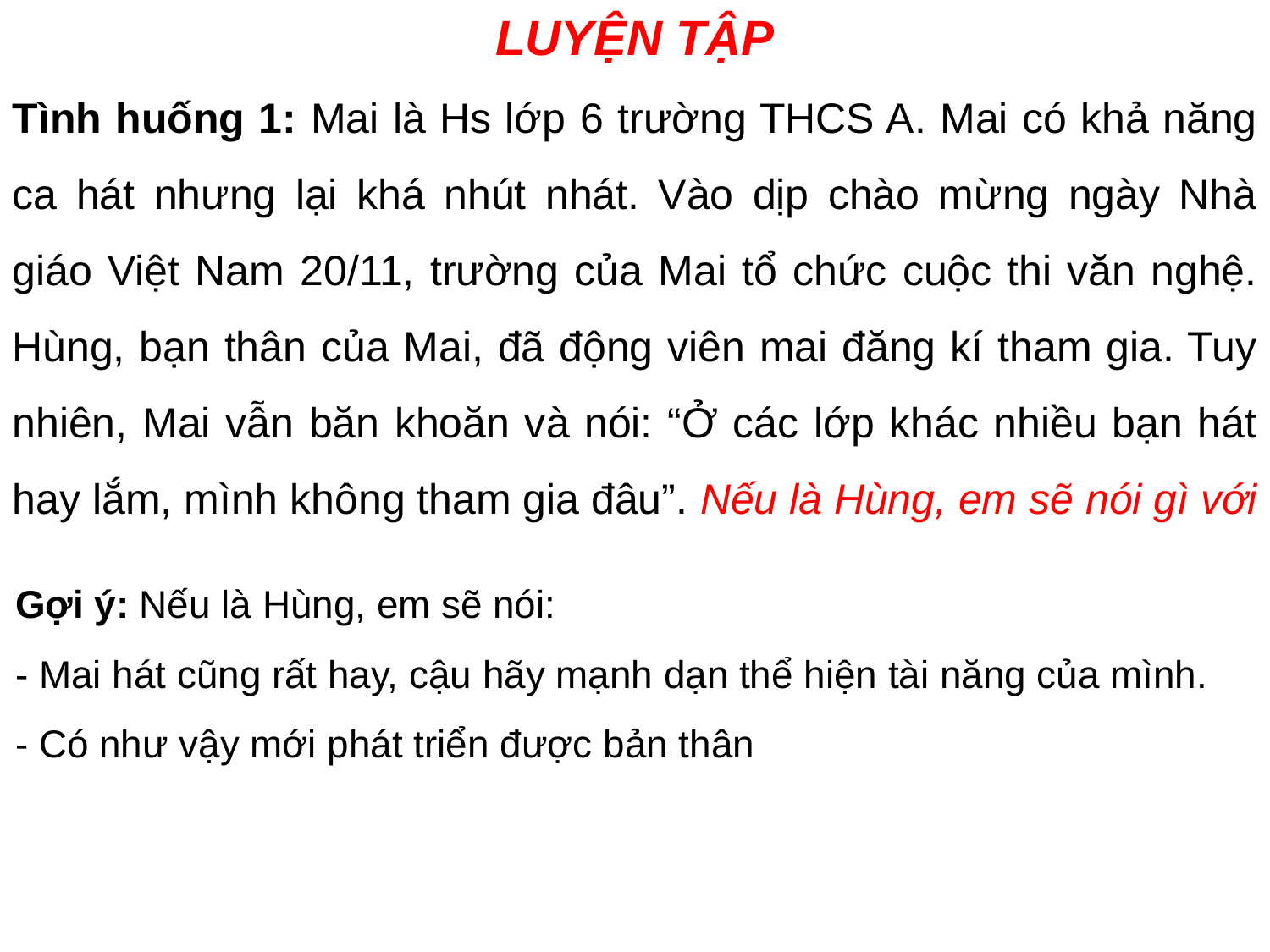

LUYỆN TẬP
Tình huống 1: Mai là Hs lớp 6 trường THCS A. Mai có khả năng ca hát nhưng lại khá nhút nhát. Vào dịp chào mừng ngày Nhà giáo Việt Nam 20/11, trường của Mai tổ chức cuộc thi văn nghệ. Hùng, bạn thân của Mai, đã động viên mai đăng kí tham gia. Tuy nhiên, Mai vẫn băn khoăn và nói: “Ở các lớp khác nhiều bạn hát hay lắm, mình không tham gia đâu”. Nếu là Hùng, em sẽ nói gì với Mai?
Gợi ý: Nếu là Hùng, em sẽ nói:
- Mai hát cũng rất hay, cậu hãy mạnh dạn thể hiện tài năng của mình.
- Có như vậy mới phát triển được bản thân